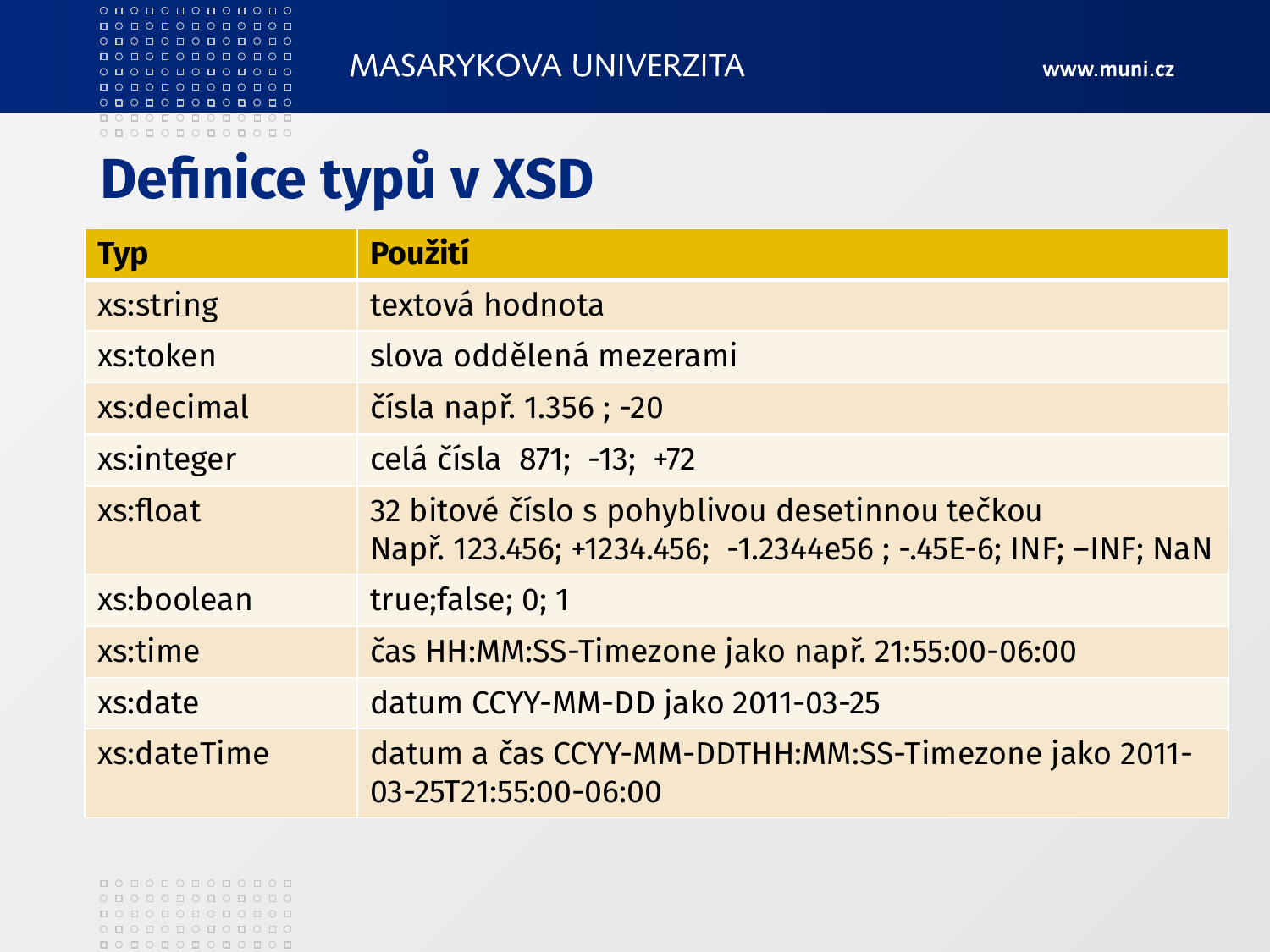

# Definice typů v XSD
| Typ | Použití |
| --- | --- |
| xs:string | textová hodnota |
| xs:token | slova oddělená mezerami |
| xs:decimal | čísla např. 1.356 ; -20 |
| xs:integer | celá čísla 871; -13; +72 |
| xs:float | 32 bitové číslo s pohyblivou desetinnou tečkou Např. 123.456; +1234.456; -1.2344e56 ; -.45E-6; INF; –INF; NaN |
| xs:boolean | true;false; 0; 1 |
| xs:time | čas HH:MM:SS-Timezone jako např. 21:55:00-06:00 |
| xs:date | datum CCYY-MM-DD jako 2011-03-25 |
| xs:dateTime | datum a čas CCYY-MM-DDTHH:MM:SS-Timezone jako 2011-03-25T21:55:00-06:00 |